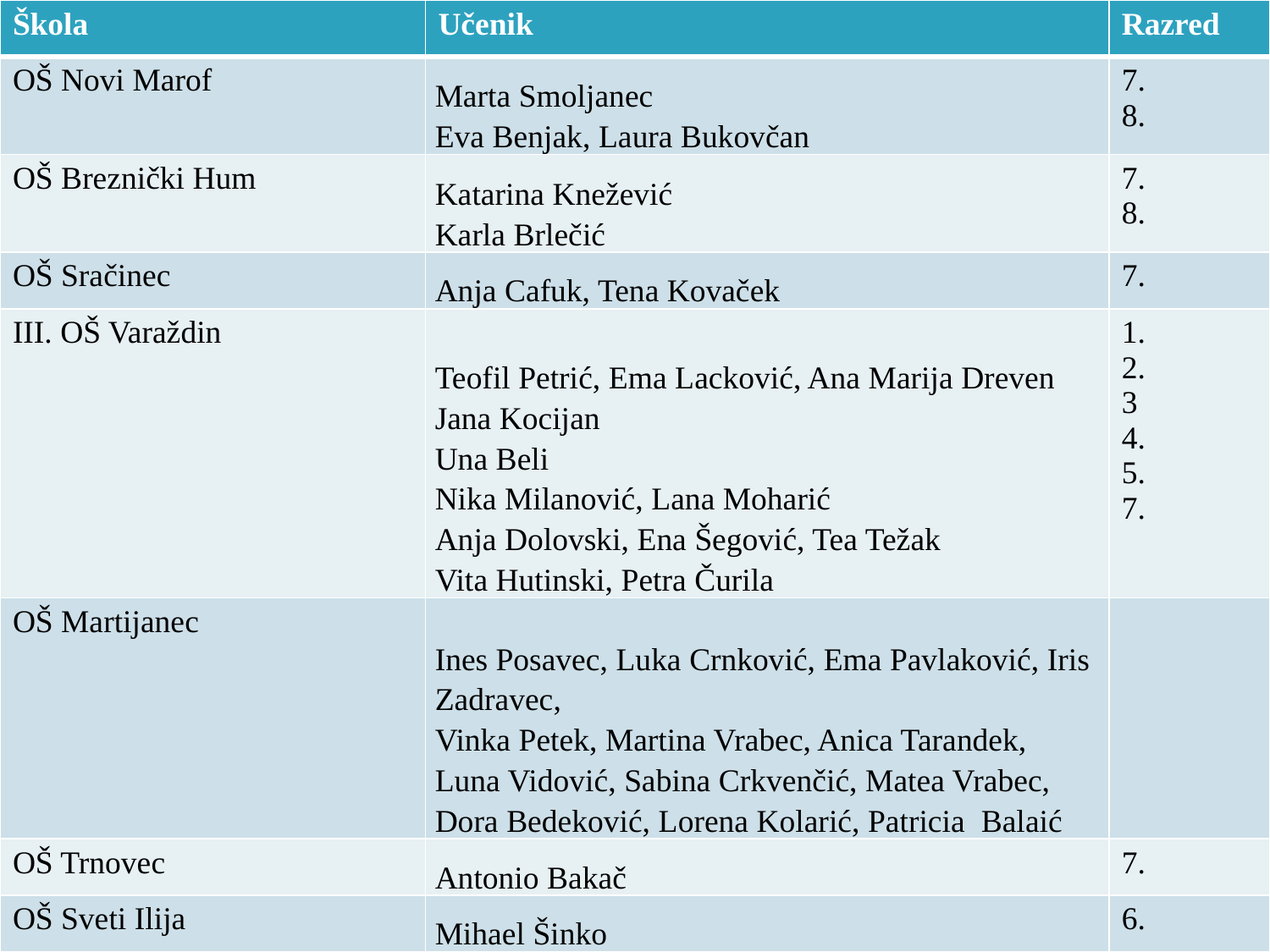

| Škola | Učenik | Razred |
| --- | --- | --- |
| OŠ Novi Marof | Marta Smoljanec Eva Benjak, Laura Bukovčan | 7. 8. |
| OŠ Breznički Hum | Katarina Knežević Karla Brlečić | 7. 8. |
| OŠ Sračinec | Anja Cafuk, Tena Kovaček | 7. |
| III. OŠ Varaždin | Teofil Petrić, Ema Lacković, Ana Marija Dreven Jana Kocijan Una Beli Nika Milanović, Lana Moharić Anja Dolovski, Ena Šegović, Tea Težak Vita Hutinski, Petra Čurila | 1. 2. 3 4. 5. 7. |
| OŠ Martijanec | Ines Posavec, Luka Crnković, Ema Pavlaković, Iris Zadravec, Vinka Petek, Martina Vrabec, Anica Tarandek, Luna Vidović, Sabina Crkvenčić, Matea Vrabec, Dora Bedeković, Lorena Kolarić, Patricia  Balaić |  |
| OŠ Trnovec | Antonio Bakač | 7. |
| OŠ Sveti Ilija | Mihael Šinko | 6. |